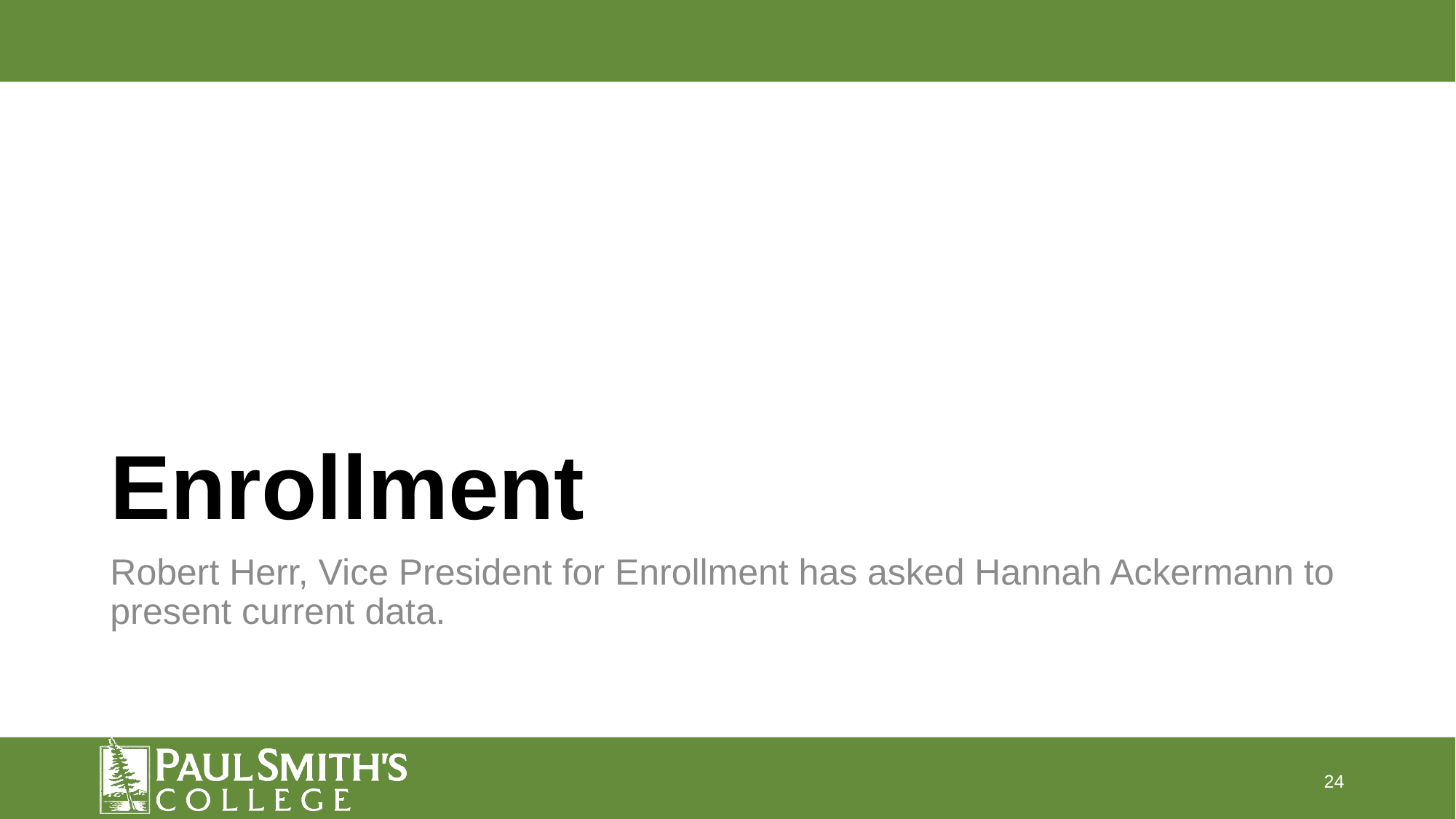

# Enrollment
Robert Herr, Vice President for Enrollment has asked Hannah Ackermann to present current data.
24